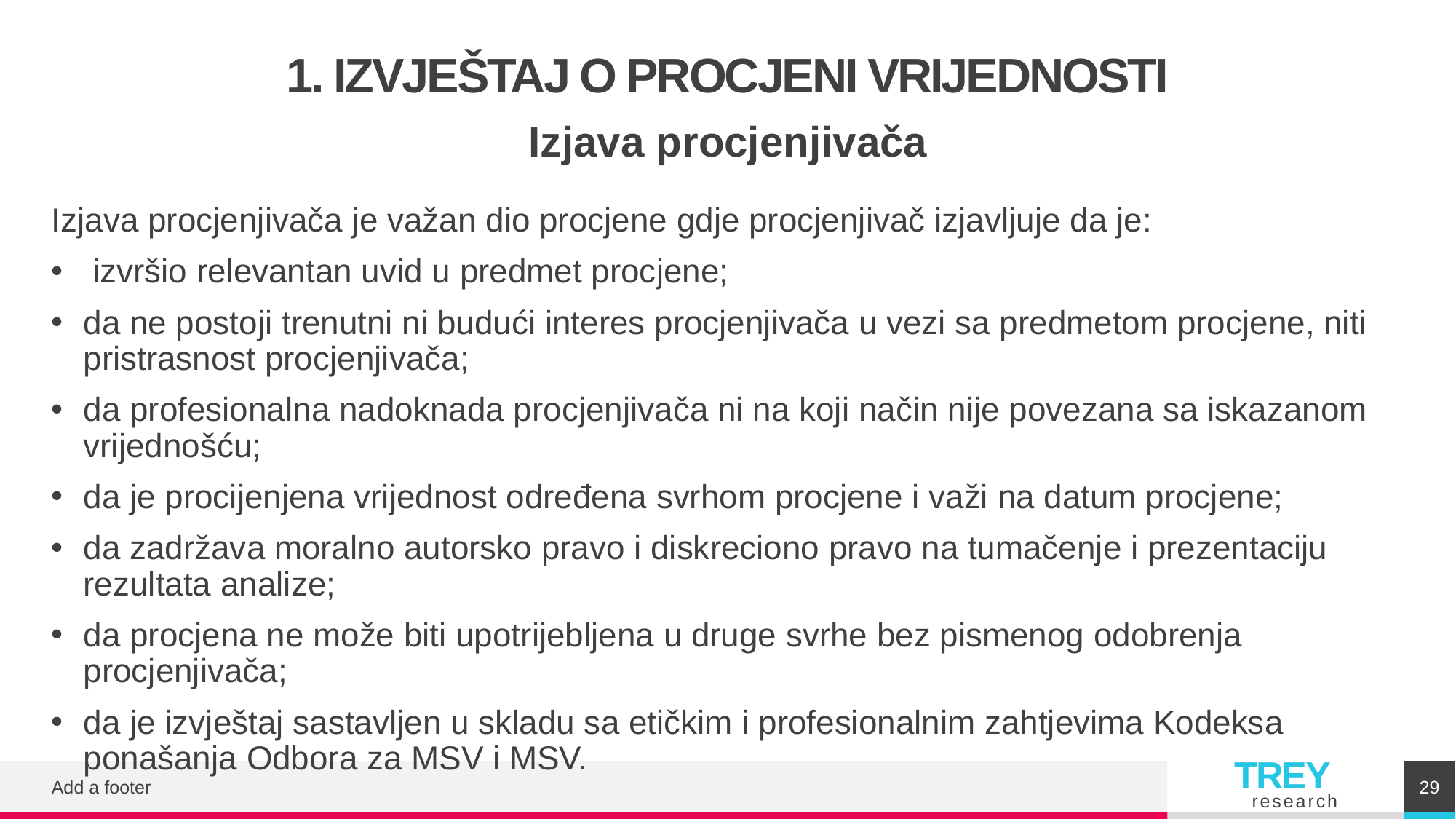

# 1. IZVJEŠTAJ O PROCJENI VRIJEDNOSTI
Izjava procjenjivača
Izjava procjenjivača je važan dio procjene gdje procjenjivač izjavljuje da je:
 izvršio relevantan uvid u predmet procjene;
da ne postoji trenutni ni budući interes procjenjivača u vezi sa predmetom procjene, niti pristrasnost procjenjivača;
da profesionalna nadoknada procjenjivača ni na koji način nije povezana sa iskazanom vrijednošću;
da je procijenjena vrijednost određena svrhom procjene i važi na datum procjene;
da zadržava moralno autorsko pravo i diskreciono pravo na tumačenje i prezentaciju rezultata analize;
da procjena ne može biti upotrijebljena u druge svrhe bez pismenog odobrenja procjenjivača;
da je izvještaj sastavljen u skladu sa etičkim i profesionalnim zahtjevima Kodeksa ponašanja Odbora za MSV i MSV.

29
Add a footer